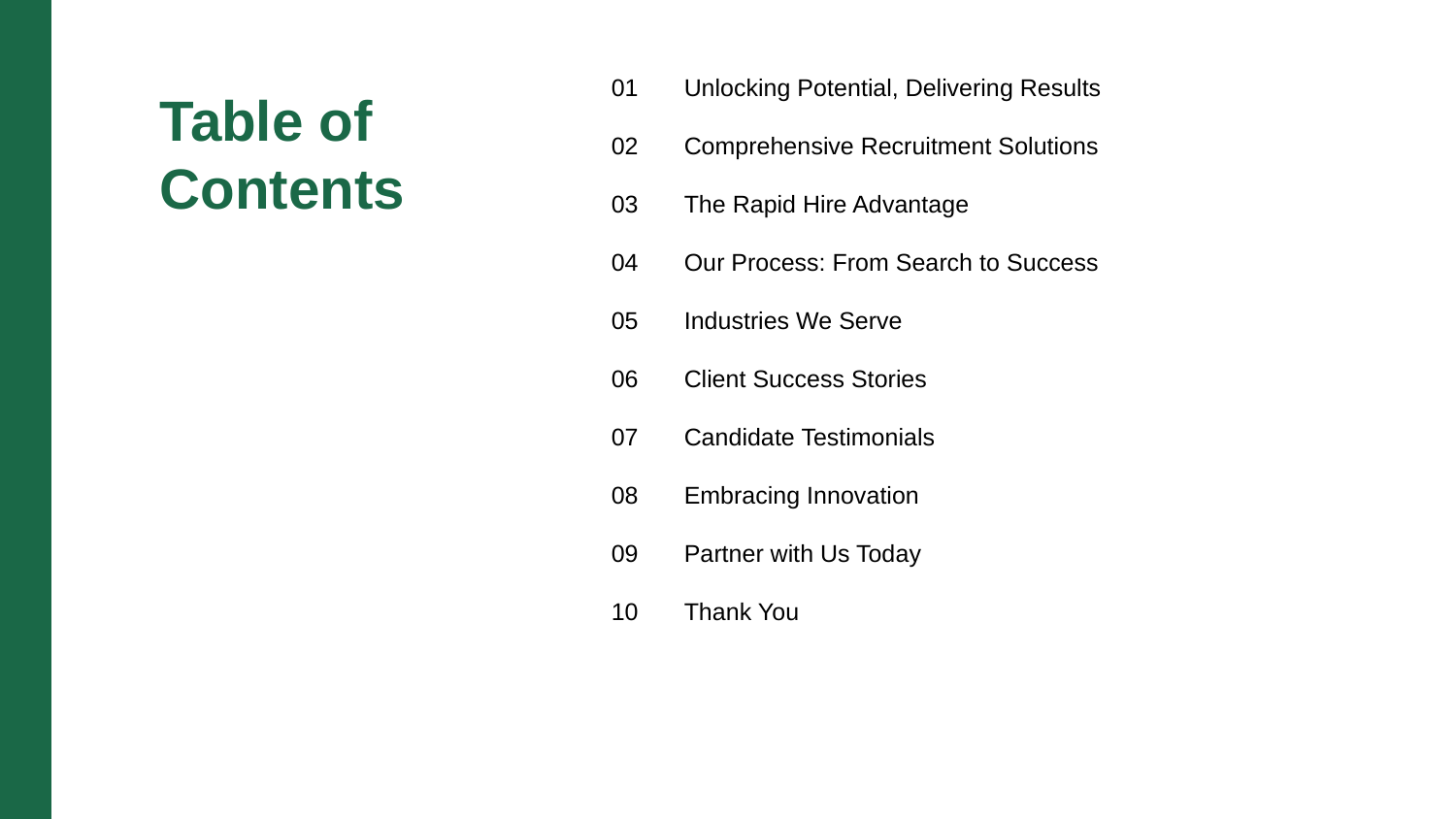

01
Unlocking Potential, Delivering Results
Table of Contents
02
Comprehensive Recruitment Solutions
03
The Rapid Hire Advantage
04
Our Process: From Search to Success
05
Industries We Serve
06
Client Success Stories
07
Candidate Testimonials
08
Embracing Innovation
09
Partner with Us Today
10
Thank You